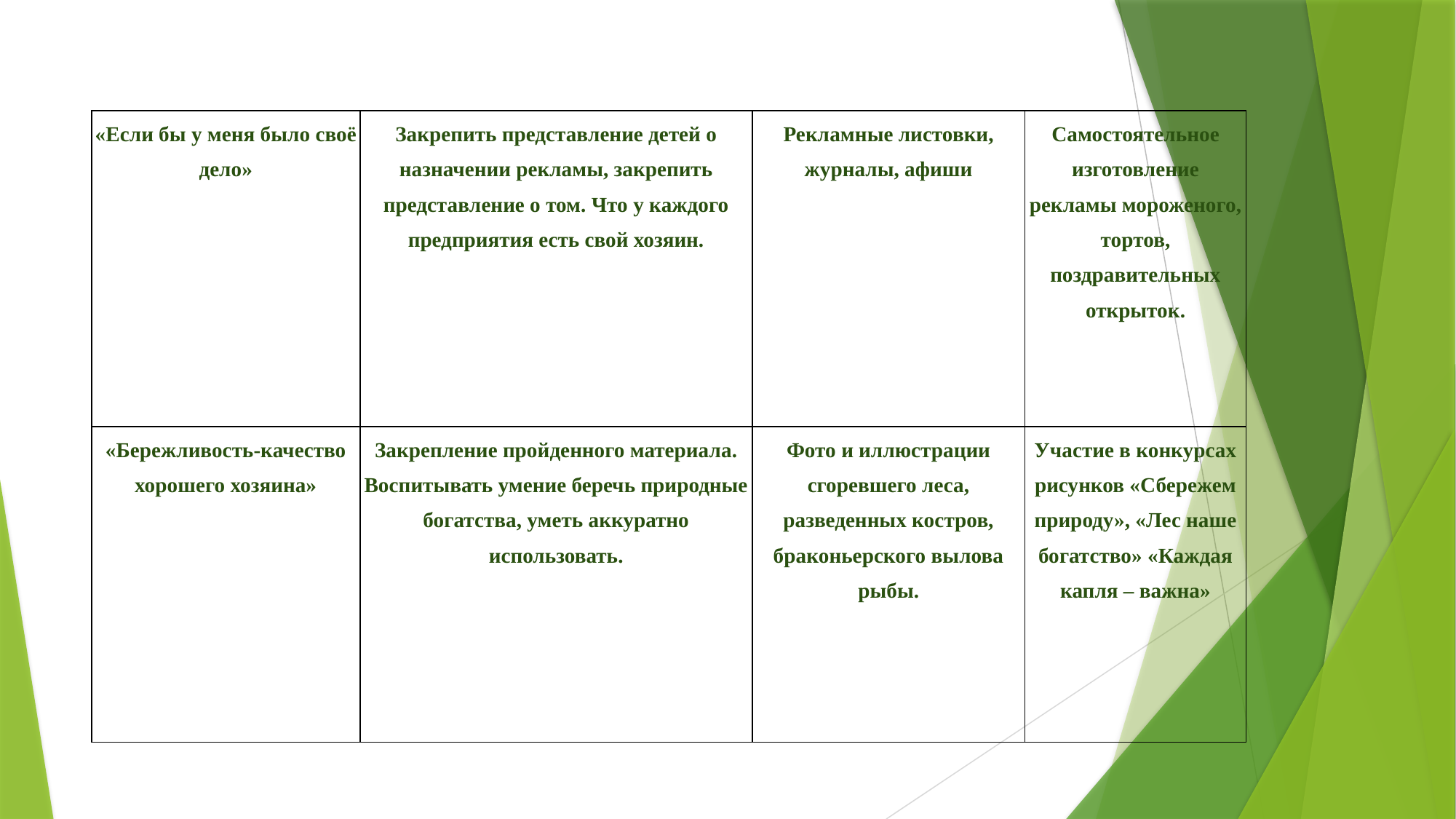

| «Если бы у меня было своё дело» | Закрепить представление детей о назначении рекламы, закрепить представление о том. Что у каждого предприятия есть свой хозяин. | Рекламные листовки, журналы, афиши | Самостоятельное изготовление рекламы мороженого, тортов, поздравительных открыток. |
| --- | --- | --- | --- |
| «Бережливость-качество хорошего хозяина» | Закрепление пройденного материала. Воспитывать умение беречь природные богатства, уметь аккуратно использовать. | Фото и иллюстрации сгоревшего леса, разведенных костров, браконьерского вылова рыбы. | Участие в конкурсах рисунков «Сбережем природу», «Лес наше богатство» «Каждая капля – важна» |